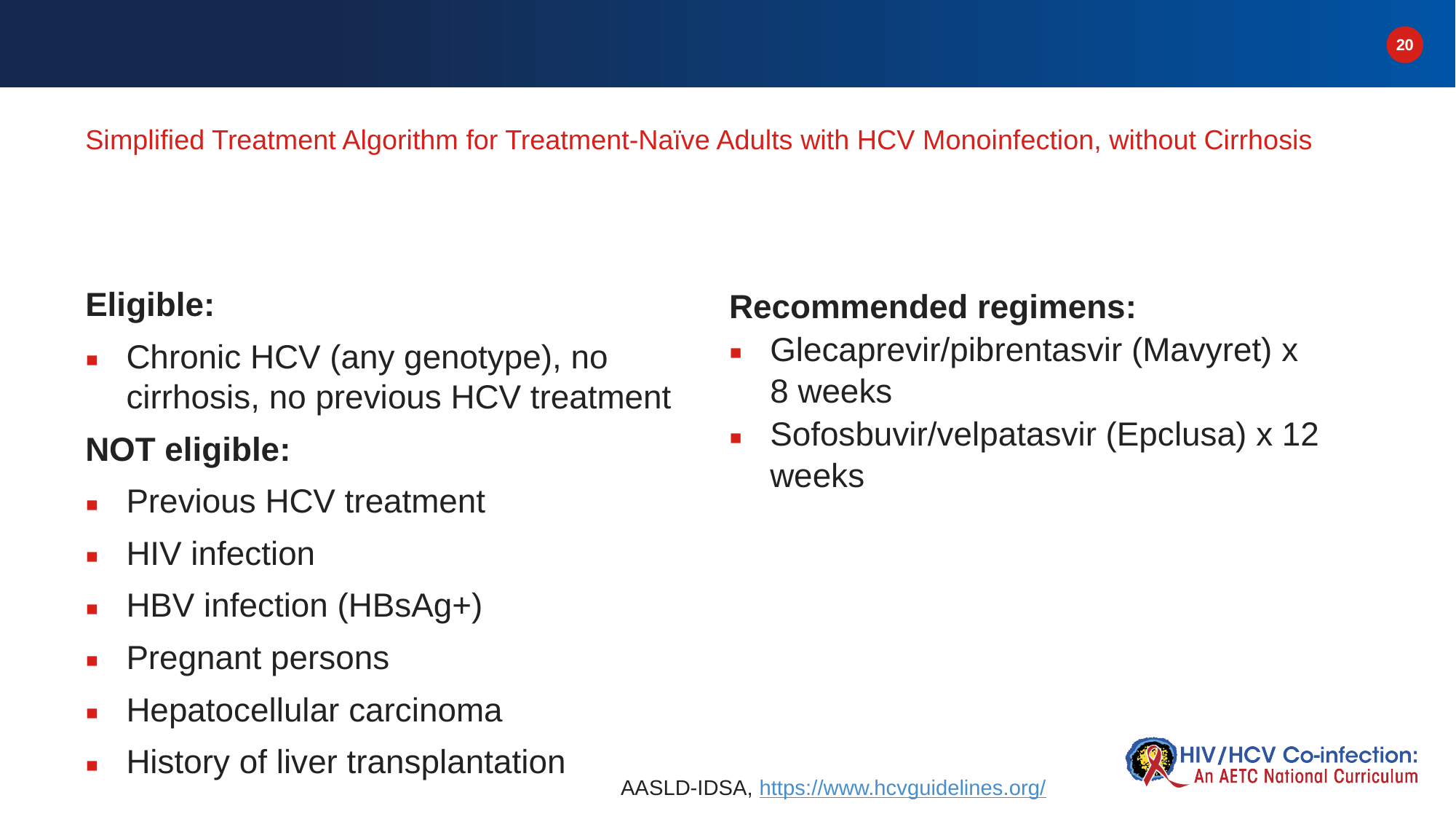

# Simplified Treatment Algorithm for Treatment-Naïve Adults with HCV Monoinfection, without Cirrhosis
Recommended regimens:
Glecaprevir/pibrentasvir (Mavyret) x  8 weeks
Sofosbuvir/velpatasvir (Epclusa) x 12 weeks
Eligible:
Chronic HCV (any genotype), no cirrhosis, no previous HCV treatment
NOT eligible:
Previous HCV treatment
HIV infection
HBV infection (HBsAg+)
Pregnant persons
Hepatocellular carcinoma
History of liver transplantation

AASLD-IDSA, https://www.hcvguidelines.org/